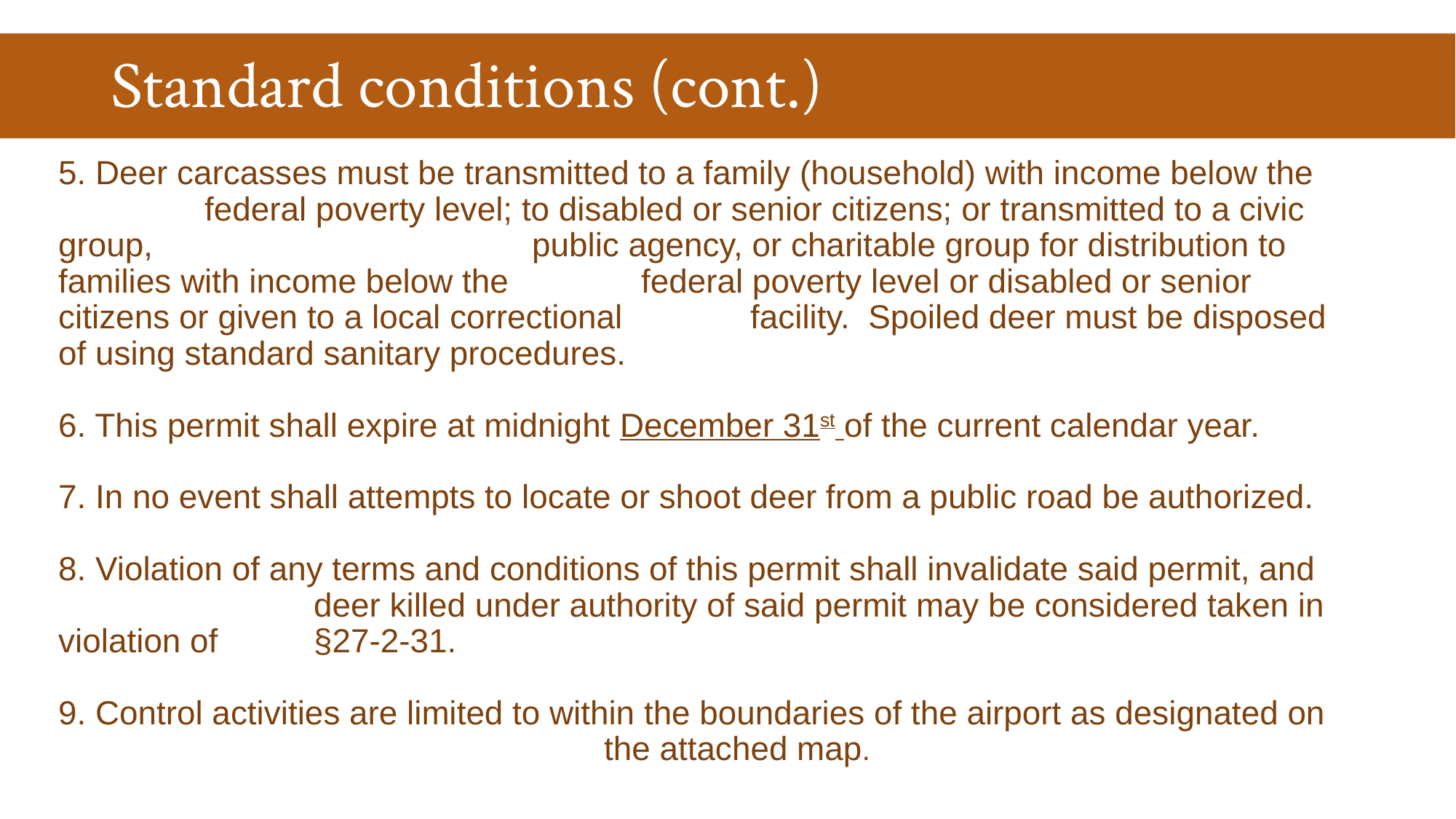

# Standard conditions (cont.)
5. Deer carcasses must be transmitted to a family (household) with income below the 	    federal poverty level; to disabled or senior citizens; or transmitted to a civic group,                                	    public agency, or charitable group for distribution to families with income below the 	    federal poverty level or disabled or senior citizens or given to a local correctional 	    facility.  Spoiled deer must be disposed of using standard sanitary procedures.

6. This permit shall expire at midnight December 31st of the current calendar year.

7. In no event shall attempts to locate or shoot deer from a public road be authorized.

8. Violation of any terms and conditions of this permit shall invalidate said permit, and                 	    deer killed under authority of said permit may be considered taken in violation of  	    §27-2-31.

9. Control activities are limited to within the boundaries of the airport as designated on                                                   	the attached map.